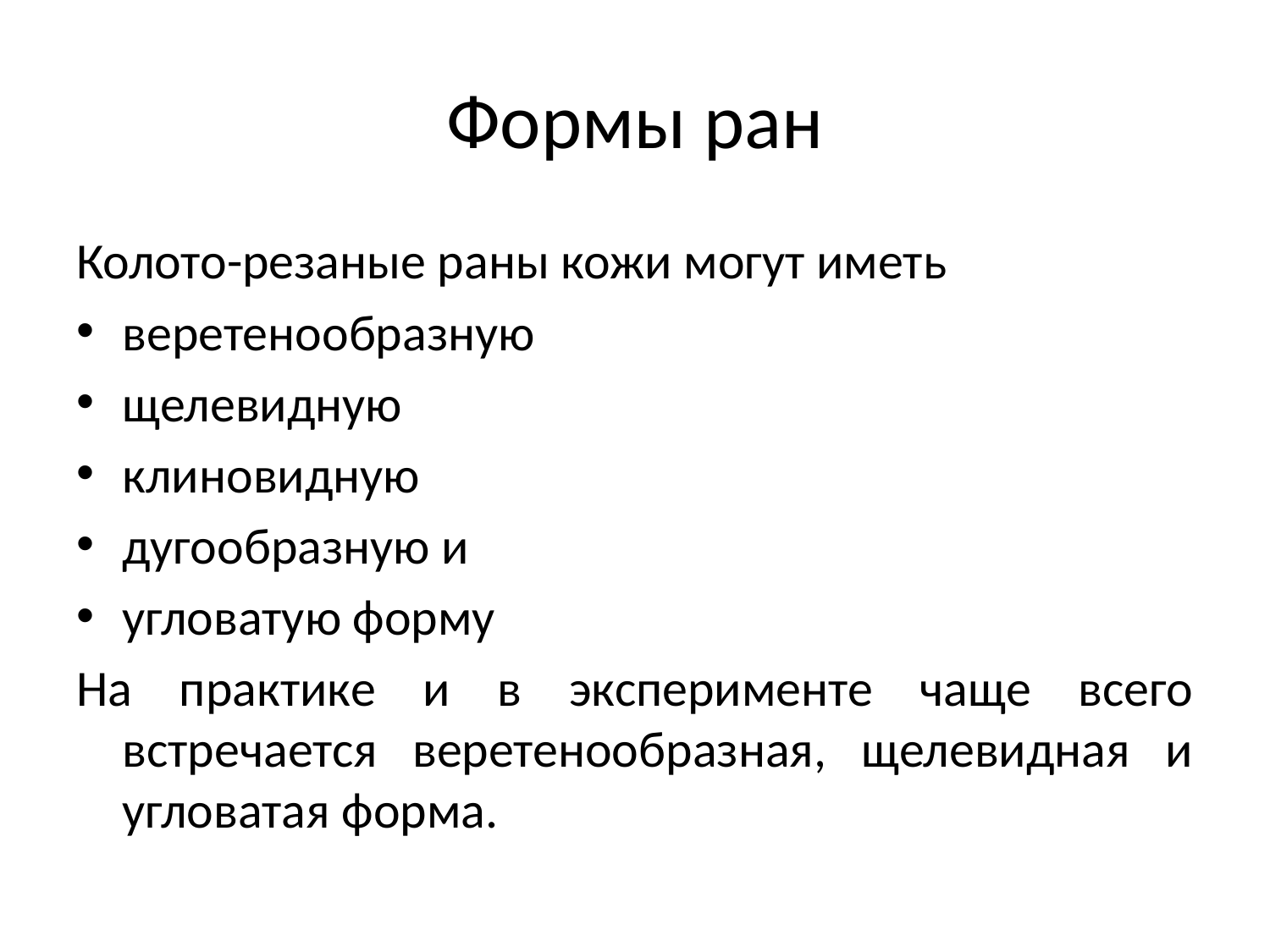

# Формы ран
Колото-резаные раны кожи могут иметь
веретенообразную
щелевидную
клиновидную
дугообразную и
угловатую форму
На практике и в эксперименте чаще всего встречается веретенообразная, щелевидная и угловатая форма.